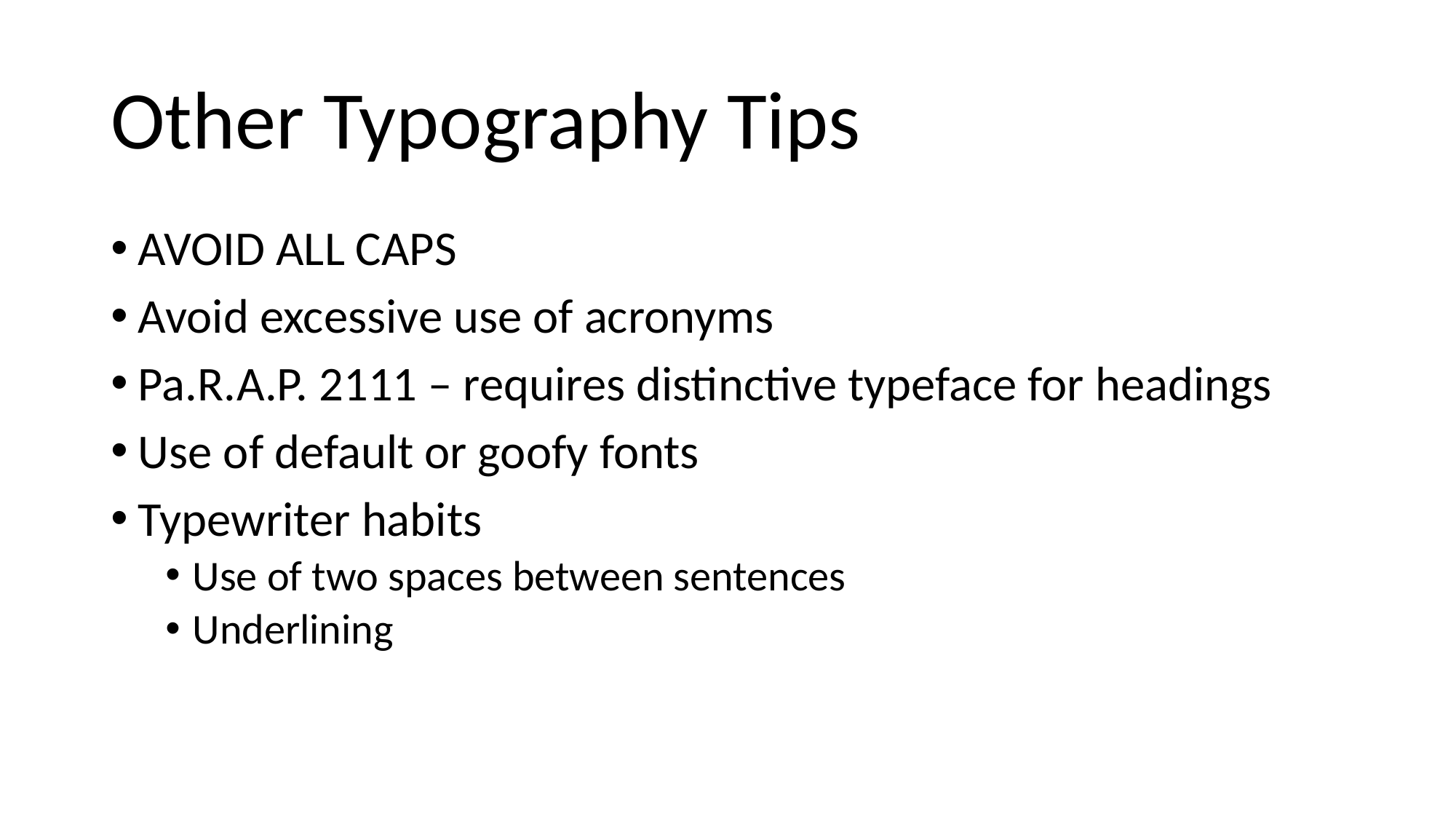

# Other Typography Tips
AVOID ALL CAPS
Avoid excessive use of acronyms
Pa.R.A.P. 2111 – requires distinctive typeface for headings
Use of default or goofy fonts
Typewriter habits
Use of two spaces between sentences
Underlining